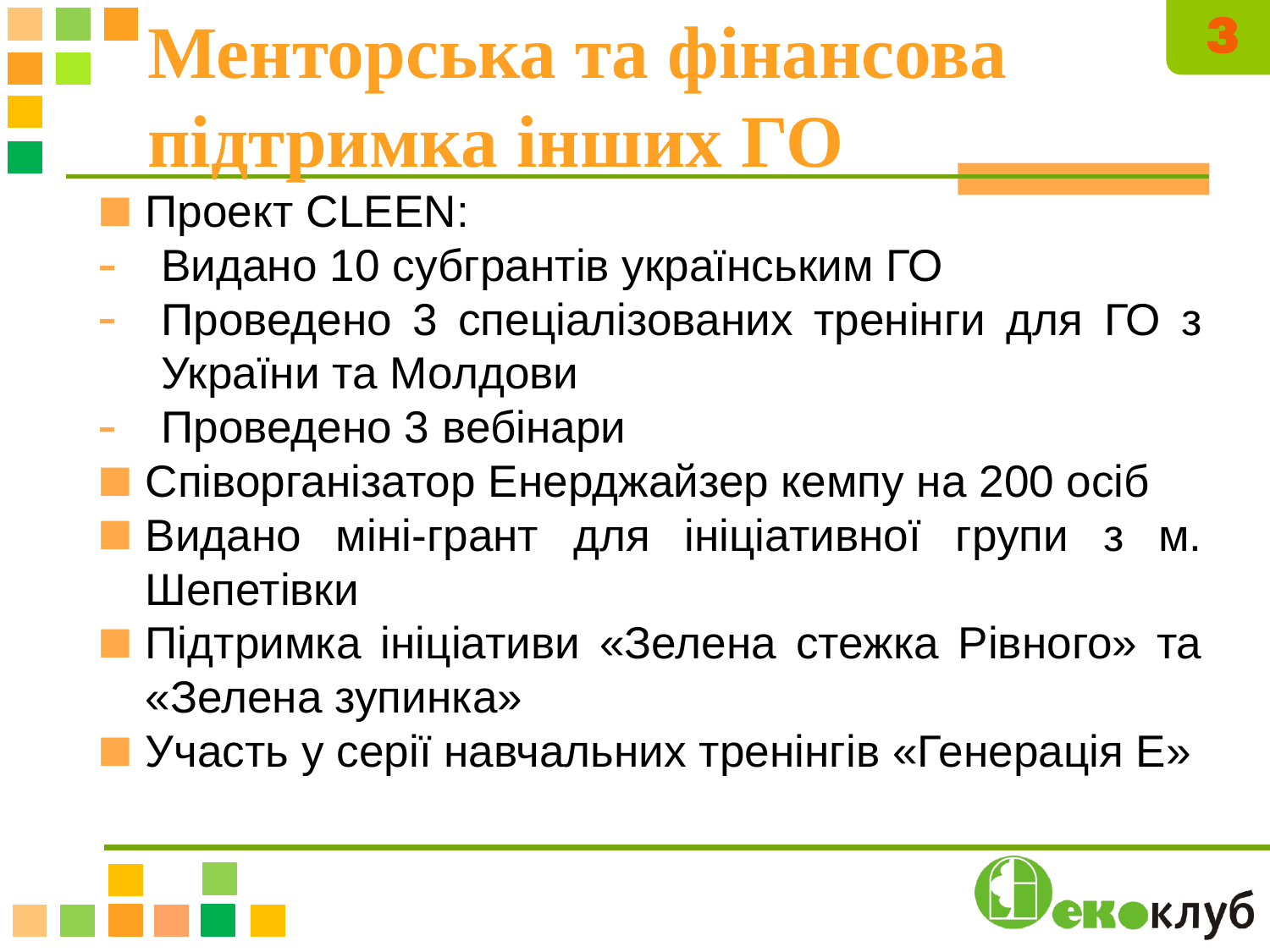

3
# Менторська та фінансова підтримка інших ГО
Проект CLEEN:
Видано 10 субгрантів українським ГО
Проведено 3 спеціалізованих тренінги для ГО з України та Молдови
Проведено 3 вебінари
Співорганізатор Енерджайзер кемпу на 200 осіб
Видано міні-грант для ініціативної групи з м. Шепетівки
Підтримка ініціативи «Зелена стежка Рівного» та «Зелена зупинка»
Участь у серії навчальних тренінгів «Генерація Е»